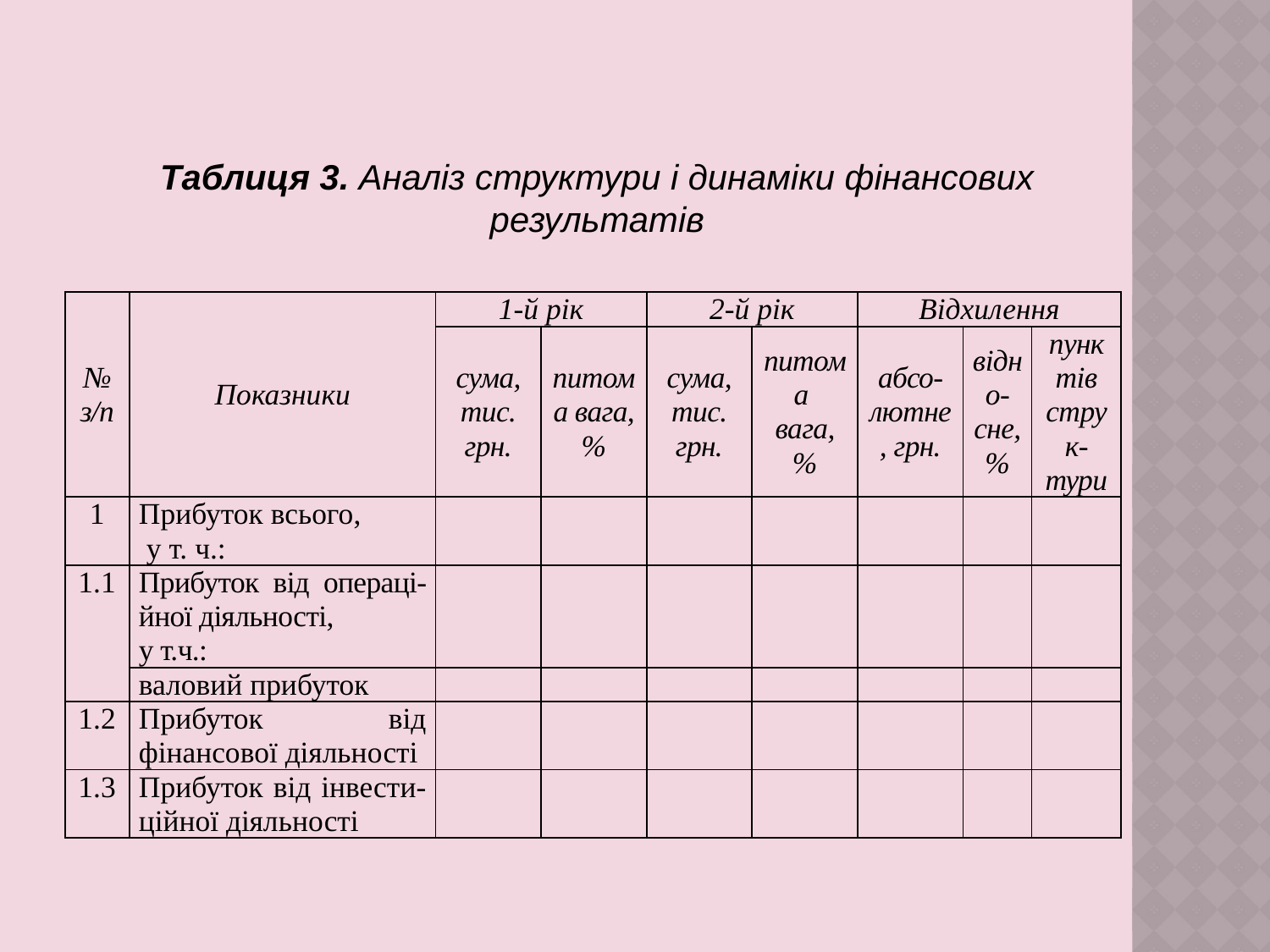

Таблиця 3. Аналіз структури і динаміки фінансових результатів
| № з/п | Показники | 1-й рік |  | 2-й рік |  | Відхилення |  |  |
| --- | --- | --- | --- | --- | --- | --- | --- | --- |
|  |  | сума, тис. грн. | питома вага, % | сума, тис. грн. | питома вага, % | абсо-лютне, грн. | відно-сне,% | пунктів струк-тури |
| 1 | Прибуток всього, у т. ч.: |  |  |  |  |  |  |  |
| 1.1 | Прибуток від операці-йної діяльності, у т.ч.: |  |  |  |  |  |  |  |
|  | валовий прибуток |  |  |  |  |  |  |  |
| 1.2 | Прибуток від фінансової діяльності |  |  |  |  |  |  |  |
| 1.3 | Прибуток від інвести-ційної діяльності |  |  |  |  |  |  |  |